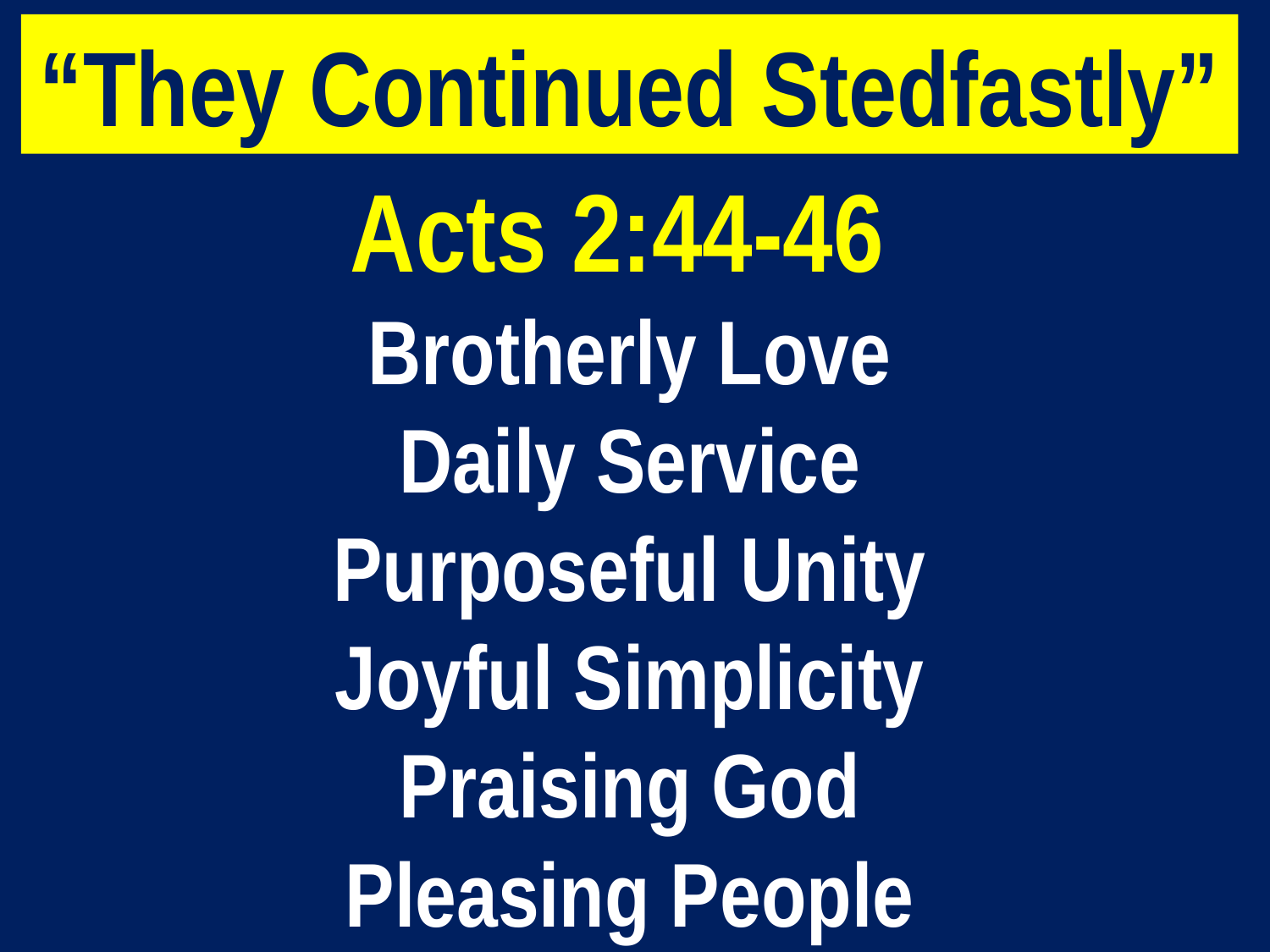

“They Continued Stedfastly”

Acts 2:44-46
Brotherly Love
Daily Service
Purposeful Unity
Joyful Simplicity
Praising God
Pleasing People